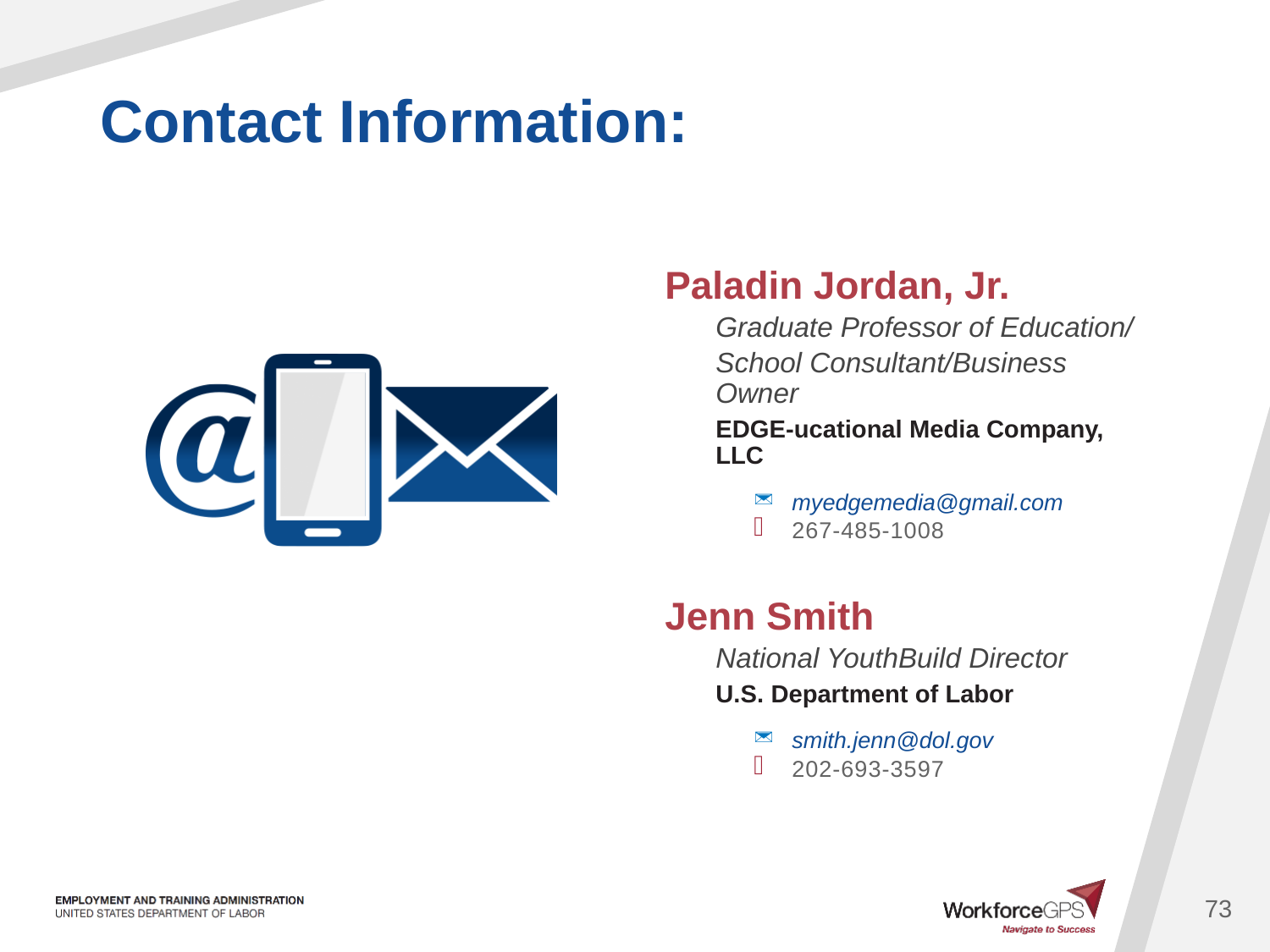

Paladin Jordan, Jr.
Graduate Professor of Education/
School Consultant/Business Owner
EDGE-ucational Media Company, LLC
myedgemedia@gmail.com
267-485-1008
Jenn Smith
National YouthBuild Director
U.S. Department of Labor
smith.jenn@dol.gov
202-693-3597
73